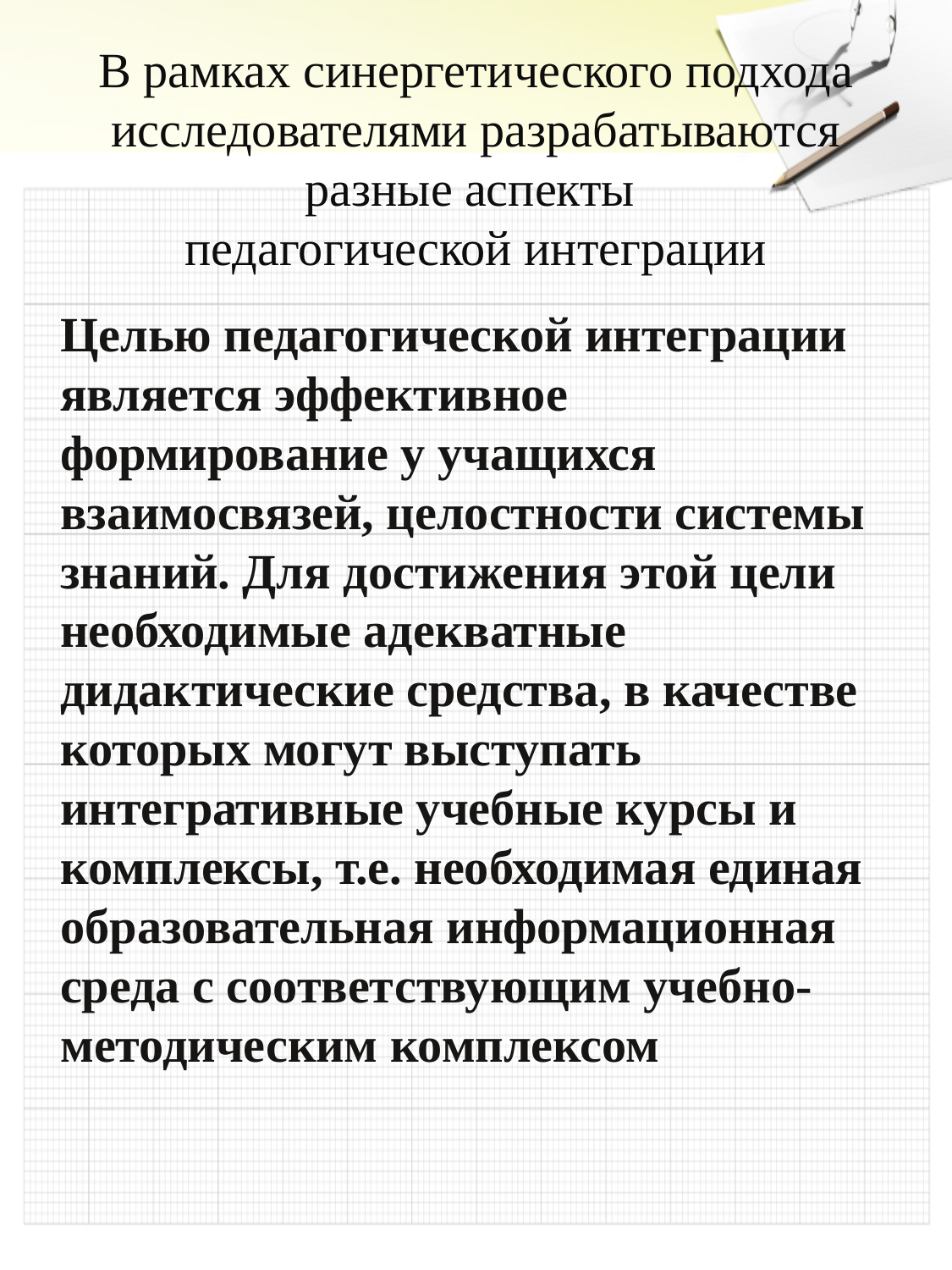

# В рамках синергетического подхода исследователями разрабатываются разные аспекты педагогической интеграции
Целью педагогической интеграции является эффективное формирование у учащихся взаимосвязей, целостности системы знаний. Для достижения этой цели необходимые адекватные дидактические средства, в качестве которых могут выступать интегративные учебные курсы и комплексы, т.е. необходимая единая образовательная информационная среда с соответствующим учебно-методическим комплексом